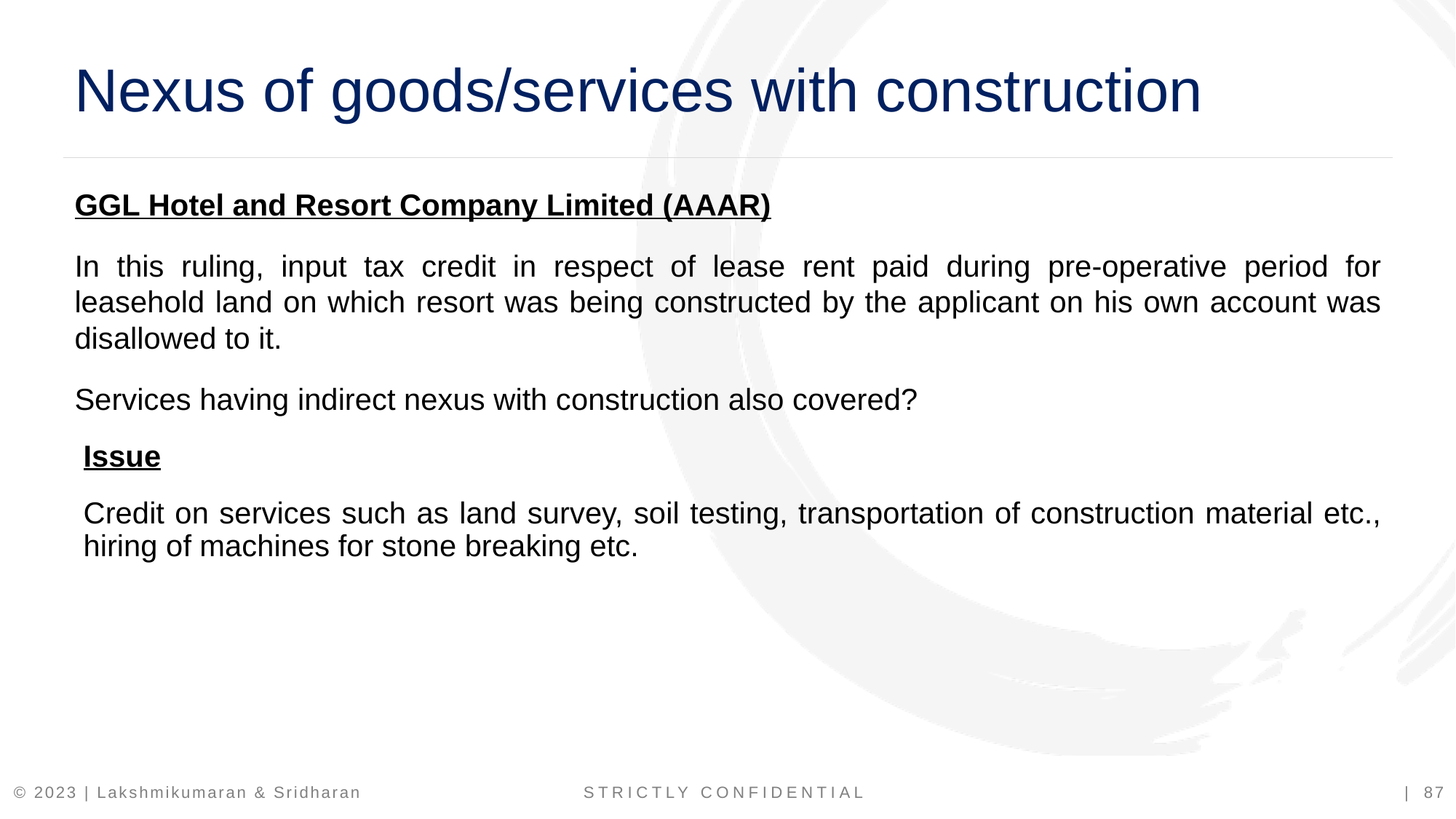

Nexus of goods/services with construction
GGL Hotel and Resort Company Limited (AAAR)
In this ruling, input tax credit in respect of lease rent paid during pre-operative period for leasehold land on which resort was being constructed by the applicant on his own account was disallowed to it.
Services having indirect nexus with construction also covered?
Issue
Credit on services such as land survey, soil testing, transportation of construction material etc., hiring of machines for stone breaking etc.